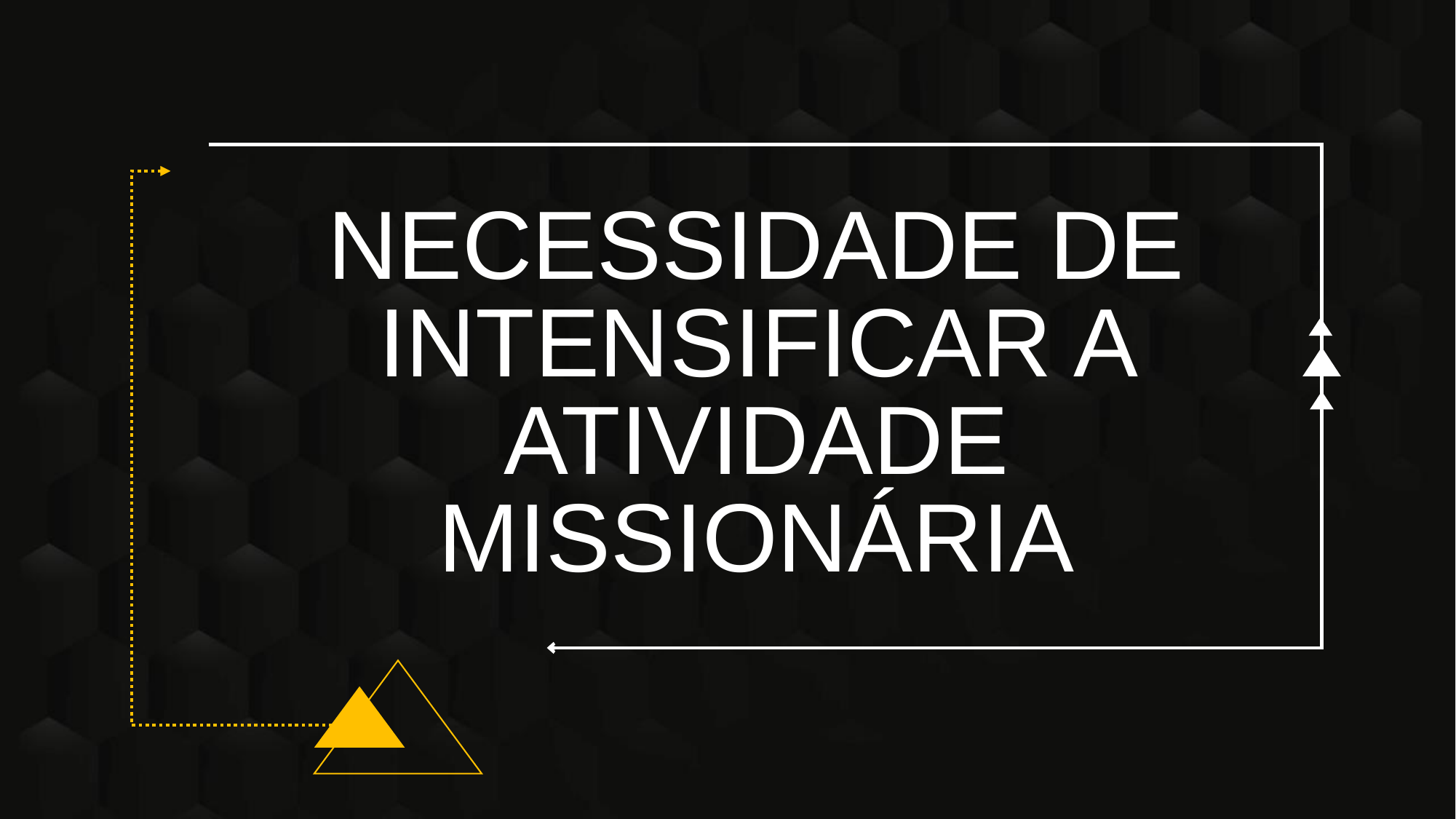

# Necessidade de Intensificar a Atividade Missionária